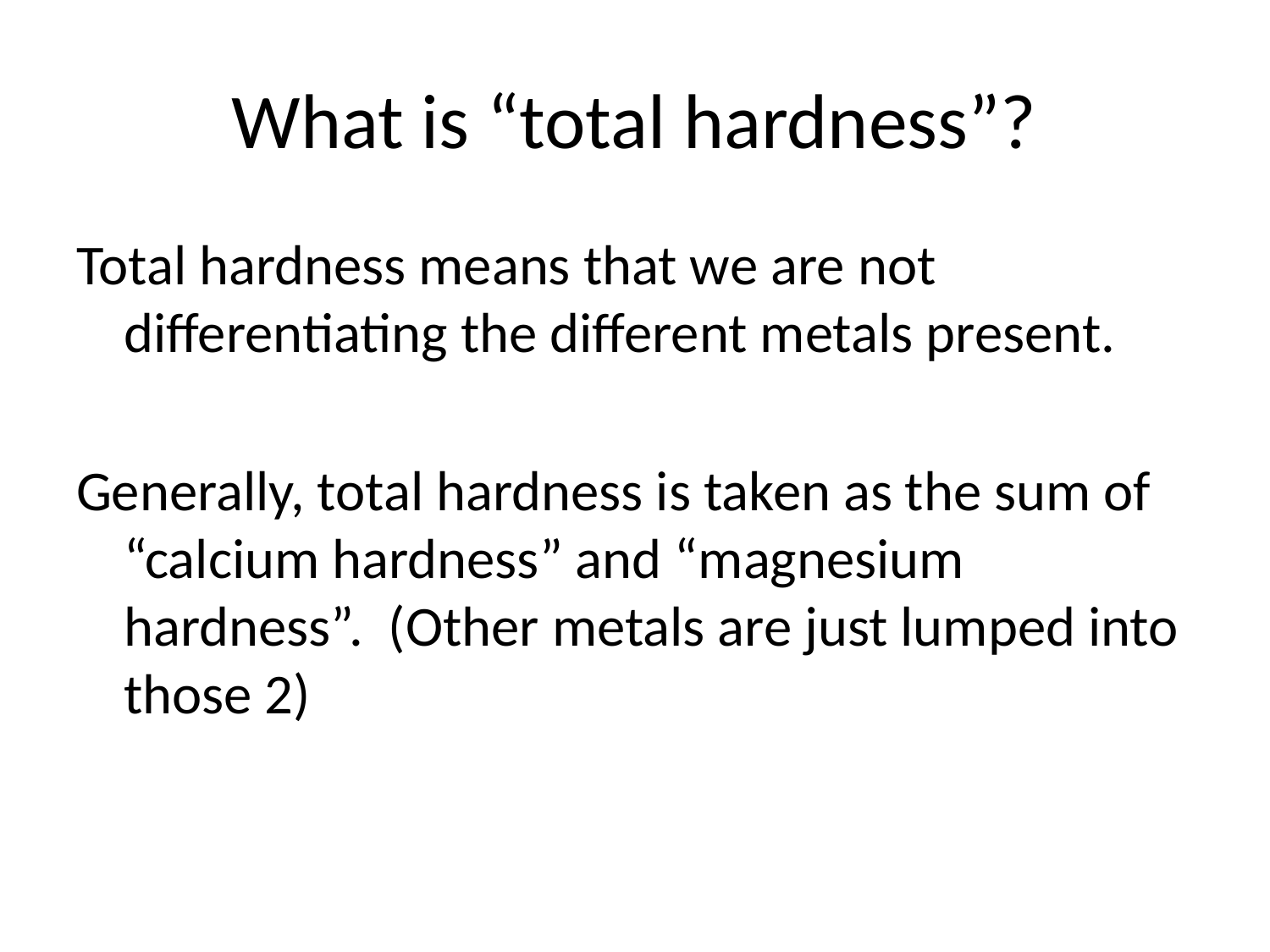

# What is “total hardness”?
Total hardness means that we are not differentiating the different metals present.

Generally, total hardness is taken as the sum of “calcium hardness” and “magnesium hardness”.  (Other metals are just lumped into those 2)